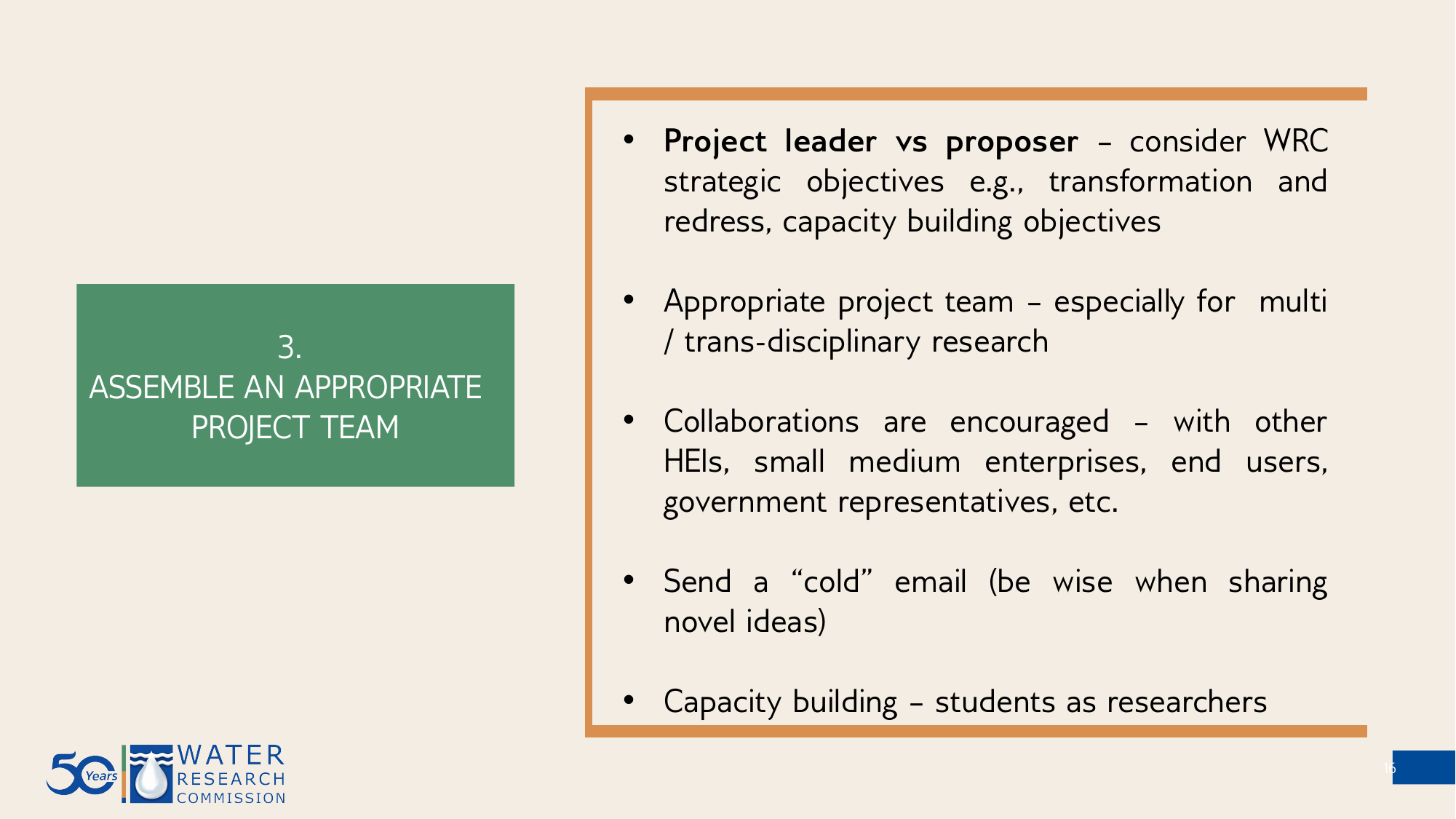

Project leader vs proposer – consider WRC strategic objectives e.g., transformation and redress, capacity building objectives

Appropriate project team – especially for  multi / trans-disciplinary research

Collaborations are encouraged – with other HEIs, small medium enterprises, end users, government representatives, etc.

Send a “cold” email (be wise when sharing novel ideas)

Capacity building – students as researchers
3.
ASSEMBLE AN APPROPRIATE   PROJECT TEAM